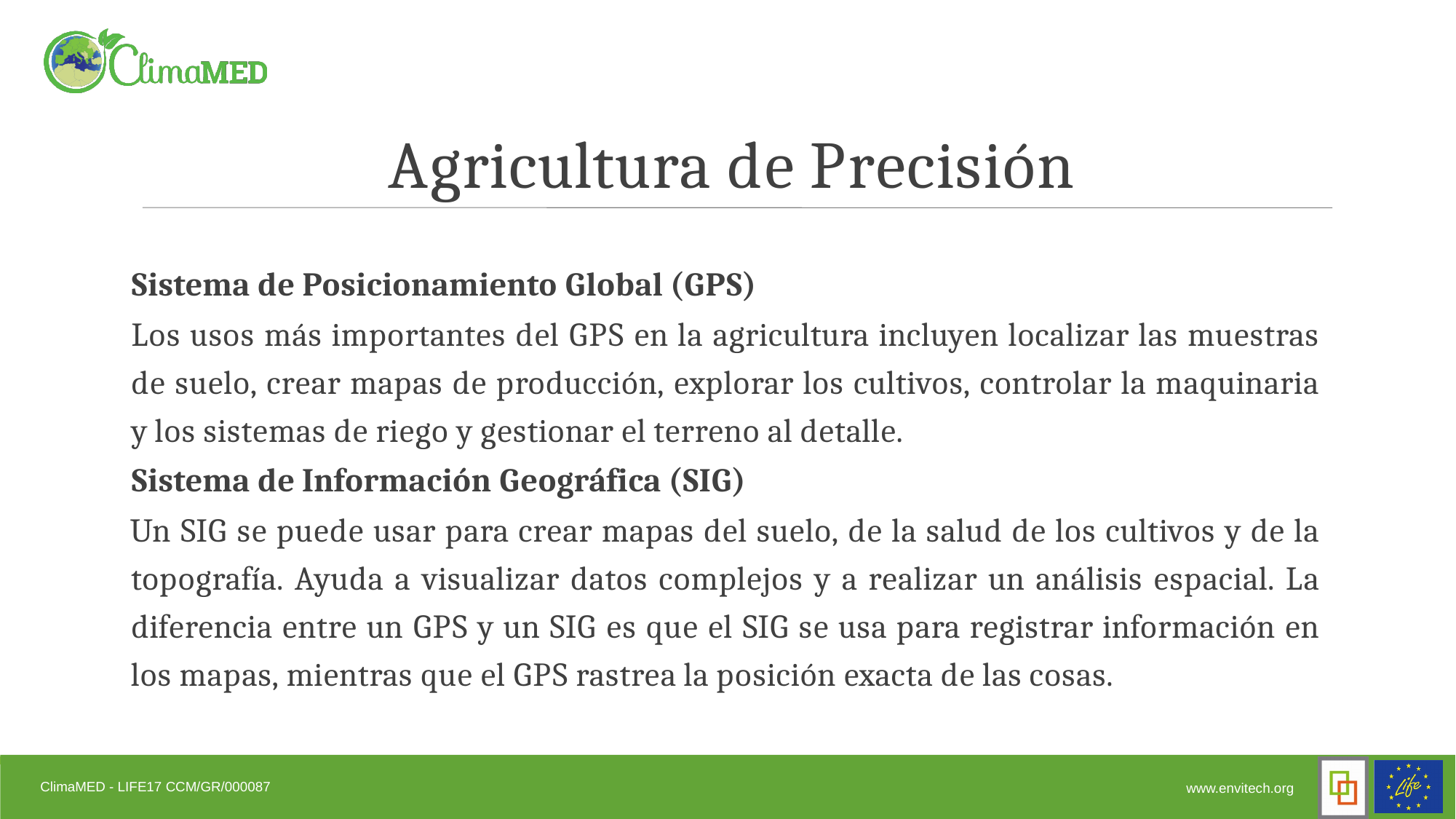

# Agricultura de Precisión

Sistema de Posicionamiento Global (GPS)
Los usos más importantes del GPS en la agricultura incluyen localizar las muestras de suelo, crear mapas de producción, explorar los cultivos, controlar la maquinaria y los sistemas de riego y gestionar el terreno al detalle.
Sistema de Información Geográfica (SIG)
Un SIG se puede usar para crear mapas del suelo, de la salud de los cultivos y de la topografía. Ayuda a visualizar datos complejos y a realizar un análisis espacial. La diferencia entre un GPS y un SIG es que el SIG se usa para registrar información en los mapas, mientras que el GPS rastrea la posición exacta de las cosas.